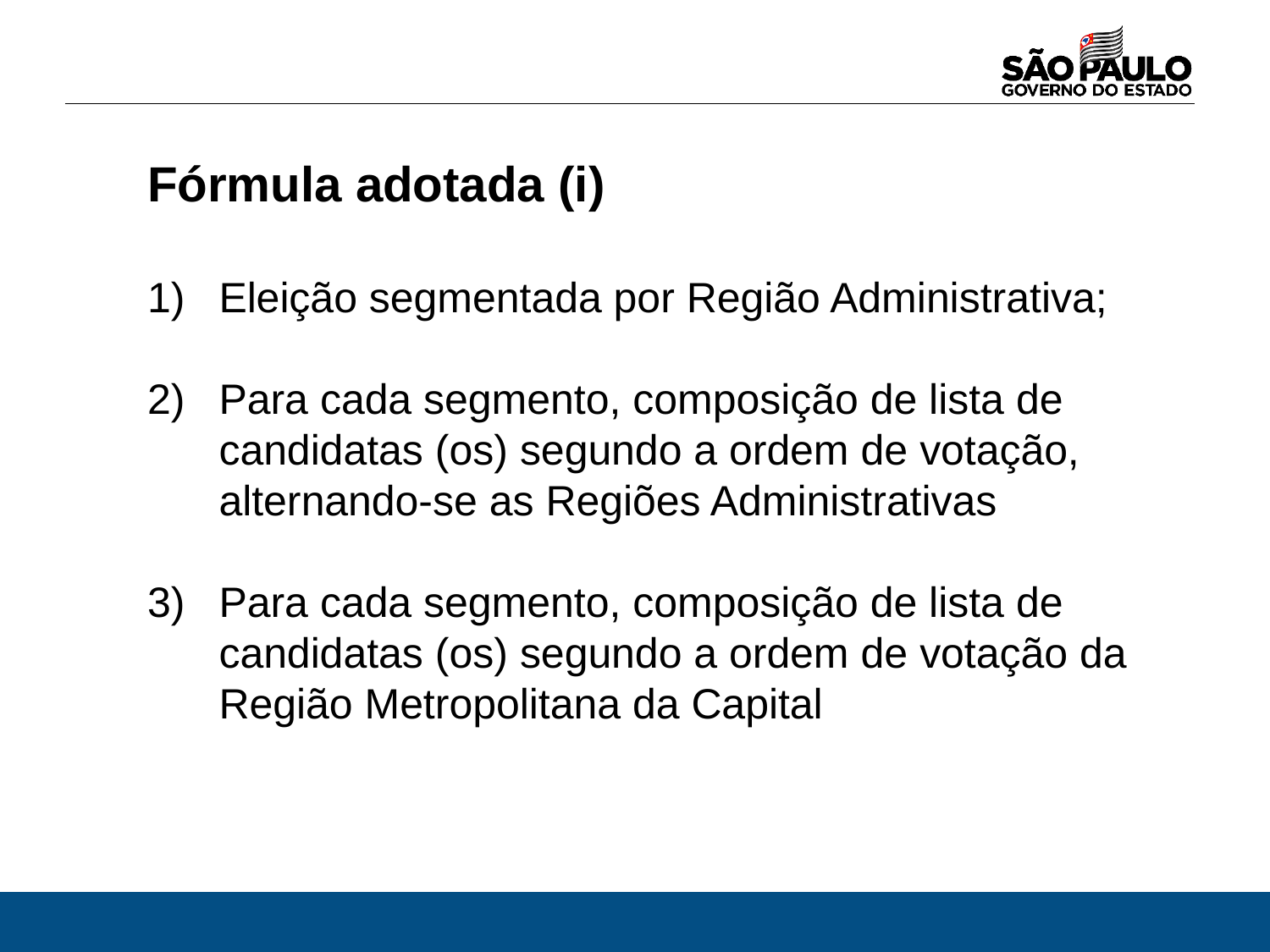

Fórmula adotada (i)

Eleição segmentada por Região Administrativa;

Para cada segmento, composição de lista de candidatas (os) segundo a ordem de votação, alternando-se as Regiões Administrativas

Para cada segmento, composição de lista de candidatas (os) segundo a ordem de votação da Região Metropolitana da Capital